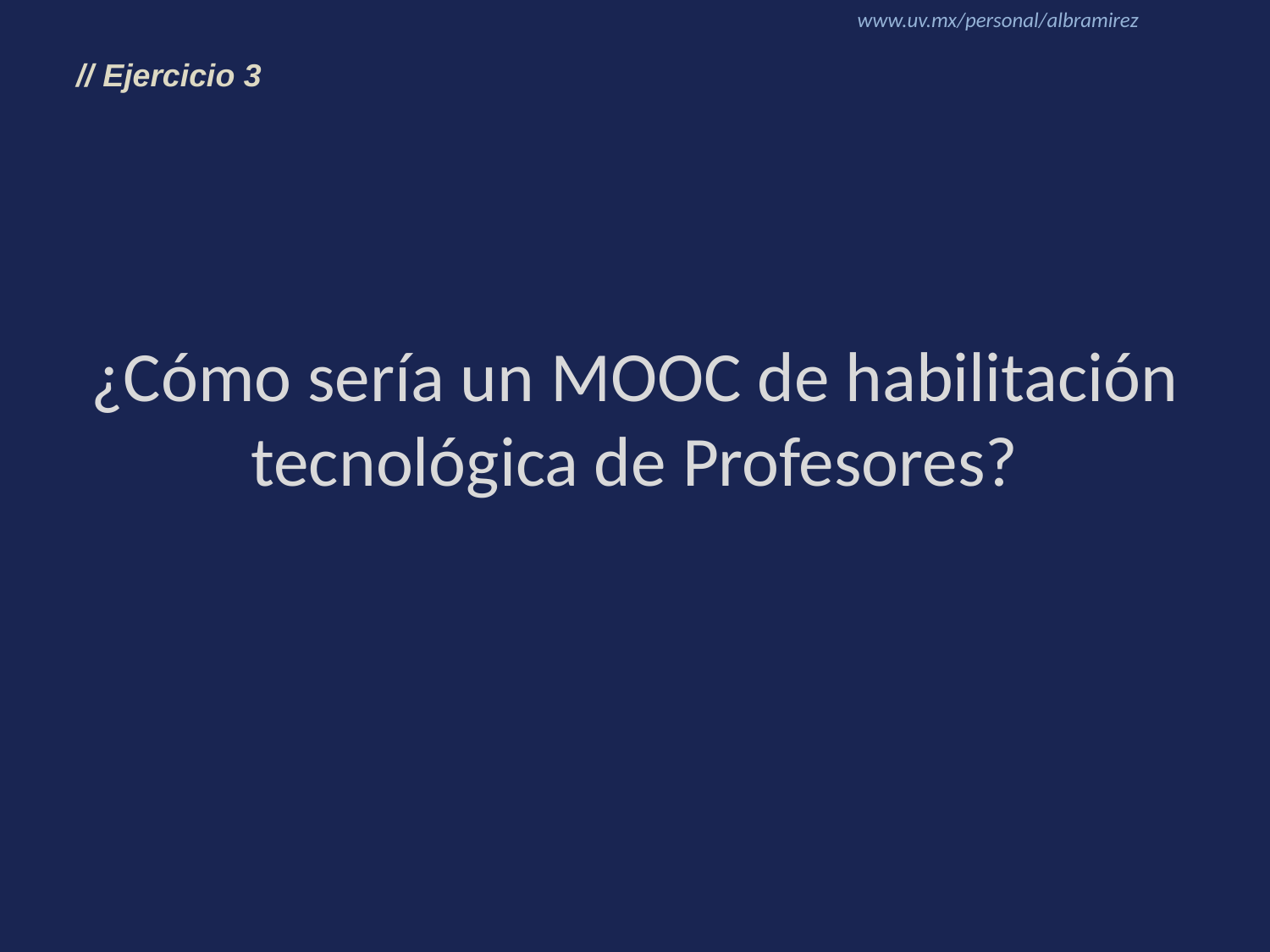

# // Ejercicio 3

¿Cómo sería un MOOC de habilitación tecnológica de Profesores?